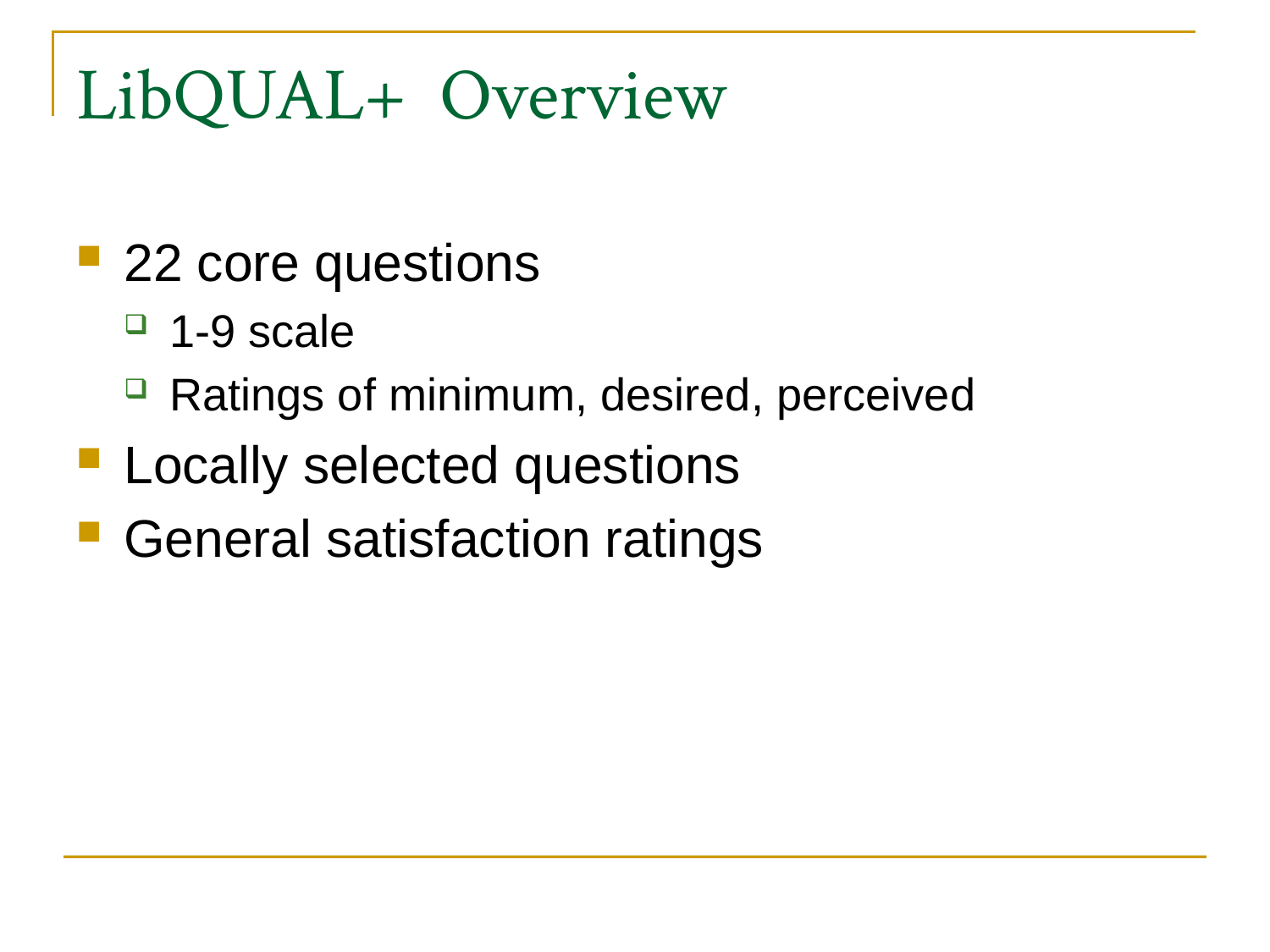

# LibQUAL+  Overview
22 core questions
1-9 scale
Ratings of minimum, desired, perceived
Locally selected questions
General satisfaction ratings